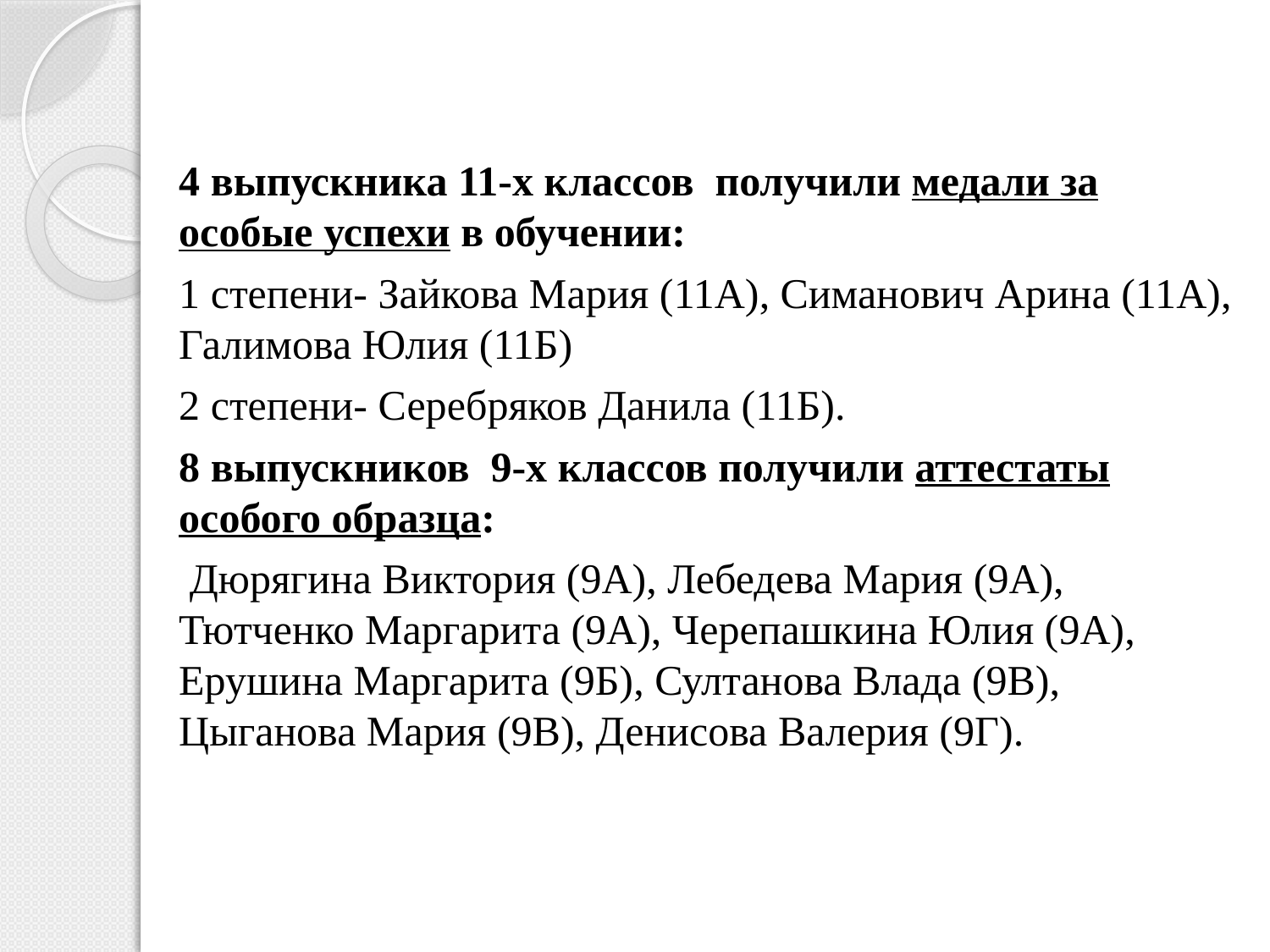

4 выпускника 11-х классов  получили медали за особые успехи в обучении:
1 степени- Зайкова Мария (11А), Симанович Арина (11А), Галимова Юлия (11Б)
2 степени- Серебряков Данила (11Б).
8 выпускников  9-х классов получили аттестаты особого образца:
 Дюрягина Виктория (9А), Лебедева Мария (9А), Тютченко Маргарита (9А), Черепашкина Юлия (9А), Ерушина Маргарита (9Б), Султанова Влада (9В), Цыганова Мария (9В), Денисова Валерия (9Г).